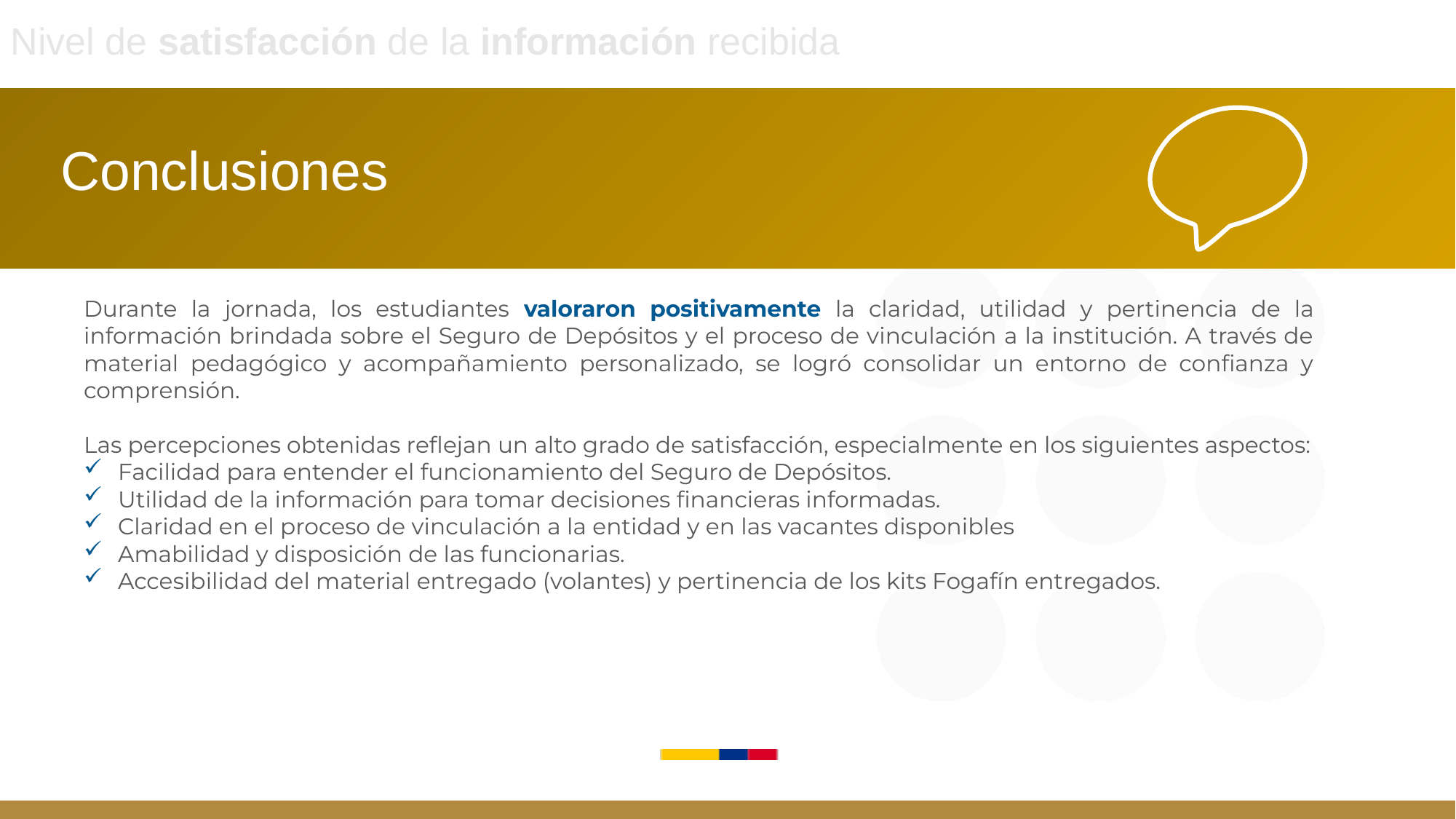

Nivel de satisfacción de la información recibida

# Conclusiones
Durante la jornada, los estudiantes valoraron positivamente la claridad, utilidad y pertinencia de la información brindada sobre el Seguro de Depósitos y el proceso de vinculación a la institución. A través de material pedagógico y acompañamiento personalizado, se logró consolidar un entorno de confianza y comprensión.

Las percepciones obtenidas reflejan un alto grado de satisfacción, especialmente en los siguientes aspectos:
Facilidad para entender el funcionamiento del Seguro de Depósitos.
Utilidad de la información para tomar decisiones financieras informadas.
Claridad en el proceso de vinculación a la entidad y en las vacantes disponibles
Amabilidad y disposición de las funcionarias.
Accesibilidad del material entregado (volantes) y pertinencia de los kits Fogafín entregados.